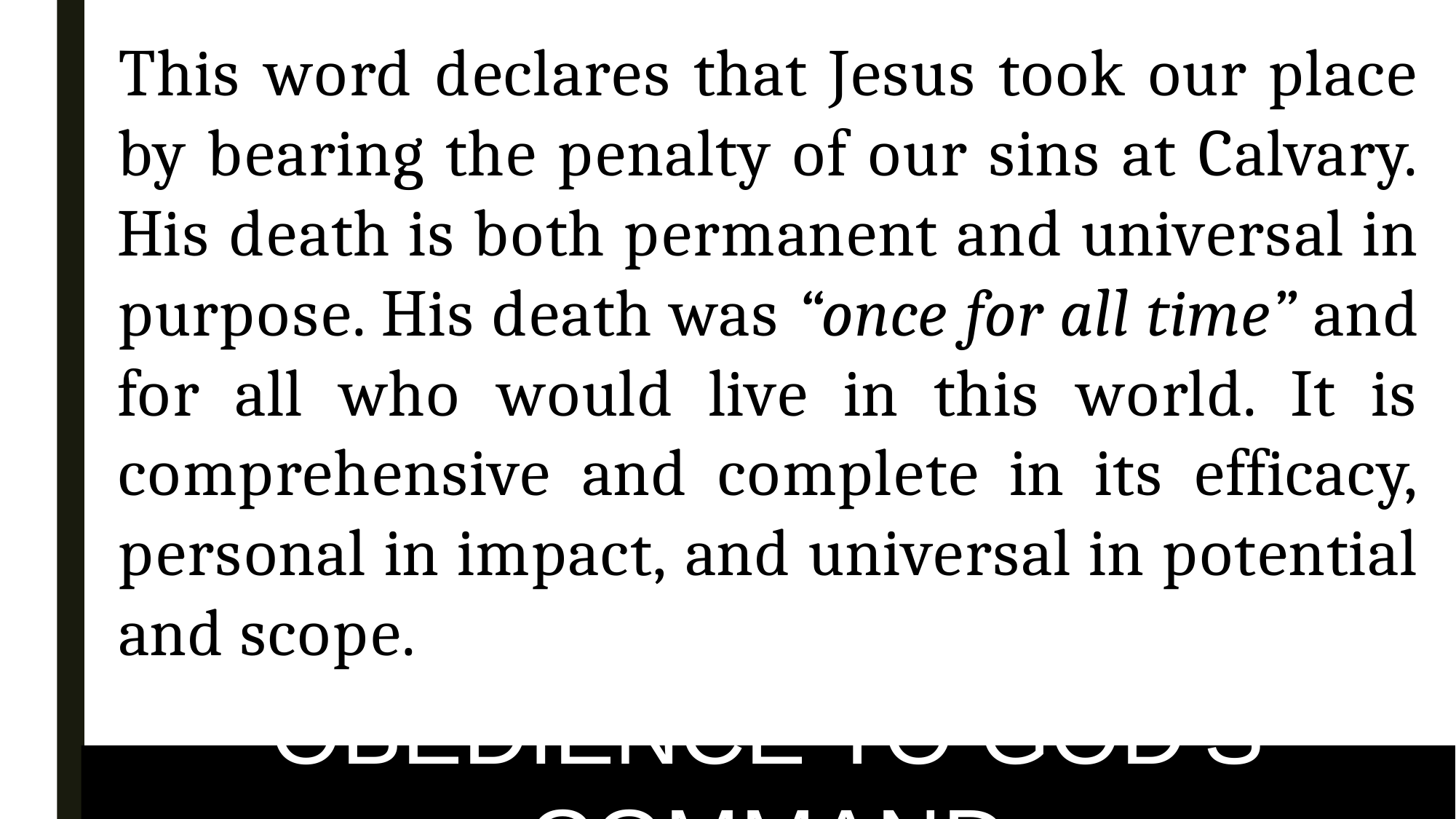

This word declares that Jesus took our place by bearing the penalty of our sins at Calvary. His death is both permanent and universal in purpose. His death was “once for all time” and for all who would live in this world. It is comprehensive and complete in its efficacy, personal in impact, and universal in potential and scope.
OBEDIENCE TO GOD'S COMMAND